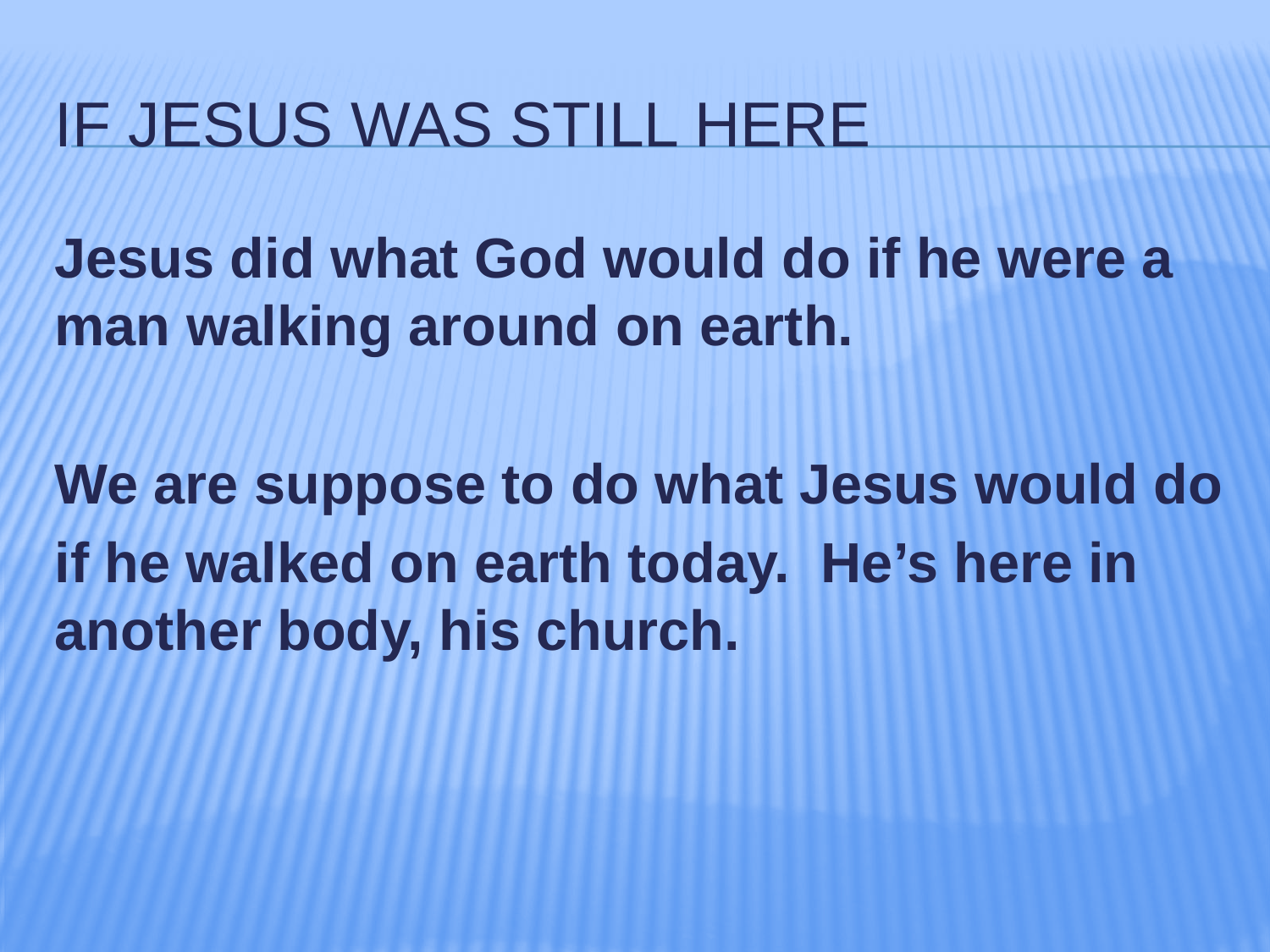

# If jesus was still here
Jesus did what God would do if he were a man walking around on earth.

We are suppose to do what Jesus would do
if he walked on earth today.  He’s here in another body, his church.